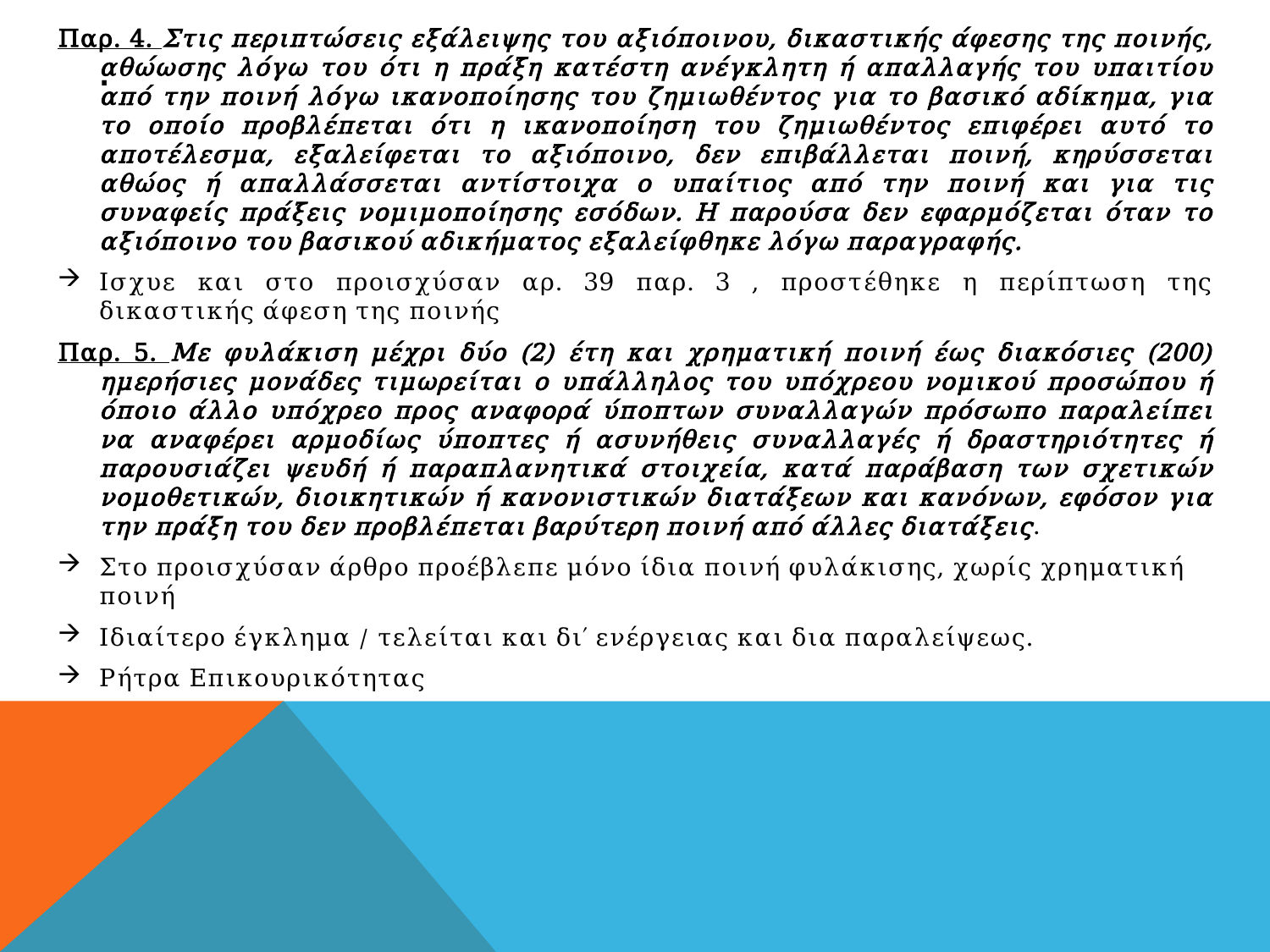

Παρ. 4. Στις περιπτώσεις εξάλειψης του αξιόποινου, δικαστικής άφεσης της ποινής, αθώωσης λόγω του ότι η πράξη κατέστη ανέγκλητη ή απαλλαγής του υπαιτίου από την ποινή λόγω ικανοποίησης του ζημιωθέντος για το βασικό αδίκημα, για το οποίο προβλέπεται ότι η ικανοποίηση του ζημιωθέντος επιφέρει αυτό το αποτέλεσμα, εξαλείφεται το αξιόποινο, δεν επιβάλλεται ποινή, κηρύσσεται αθώος ή απαλλάσσεται αντίστοιχα ο υπαίτιος από την ποινή και για τις συναφείς πράξεις νομιμοποίησης εσόδων. Η παρούσα δεν εφαρμόζεται όταν το αξιόποινο του βασικού αδικήματος εξαλείφθηκε λόγω παραγραφής.
Ισχυε και στο προισχύσαν αρ. 39 παρ. 3 , προστέθηκε η περίπτωση της δικαστικής άφεση της ποινής
Παρ. 5. Με φυλάκιση μέχρι δύο (2) έτη και χρηματική ποινή έως διακόσιες (200) ημερήσιες μονάδες τιμωρείται ο υπάλληλος του υπόχρεου νομικού προσώπου ή όποιο άλλο υπόχρεο προς αναφορά ύποπτων συναλλαγών πρόσωπο παραλείπει να αναφέρει αρμοδίως ύποπτες ή ασυνήθεις συναλλαγές ή δραστηριότητες ή παρουσιάζει ψευδή ή παραπλανητικά στοιχεία, κατά παράβαση των σχετικών νομοθετικών, διοικητικών ή κανονιστικών διατάξεων και κανόνων, εφόσον για την πράξη του δεν προβλέπεται βαρύτερη ποινή από άλλες διατάξεις.
Στο προισχύσαν άρθρο προέβλεπε μόνο ίδια ποινή φυλάκισης, χωρίς χρηματική ποινή
Ιδιαίτερο έγκλημα / τελείται και δι΄ ενέργειας και δια παραλείψεως.
Ρήτρα Επικουρικότητας
# .